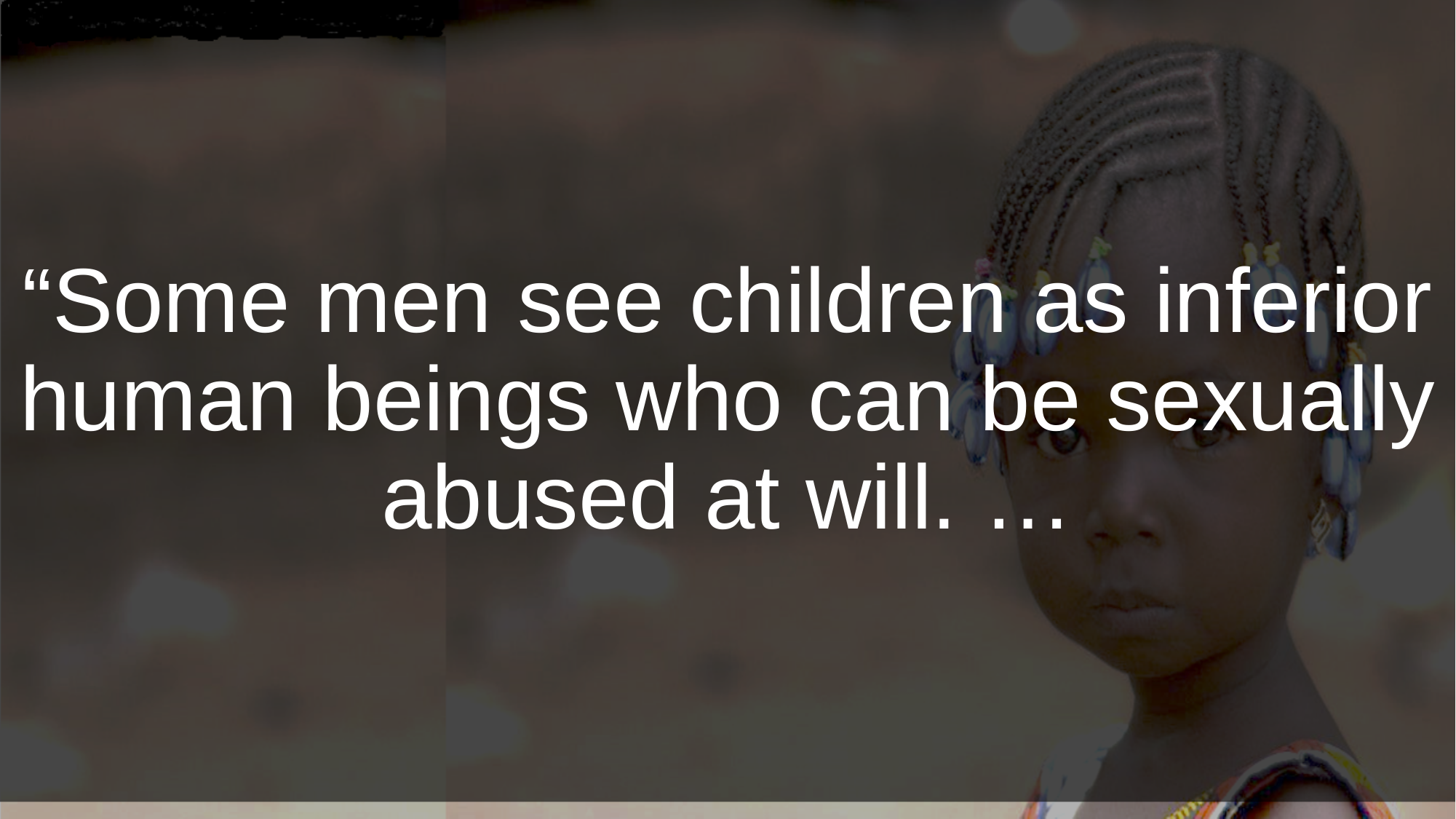

# “Some men see children as inferior human beings who can be sexually abused at will. …